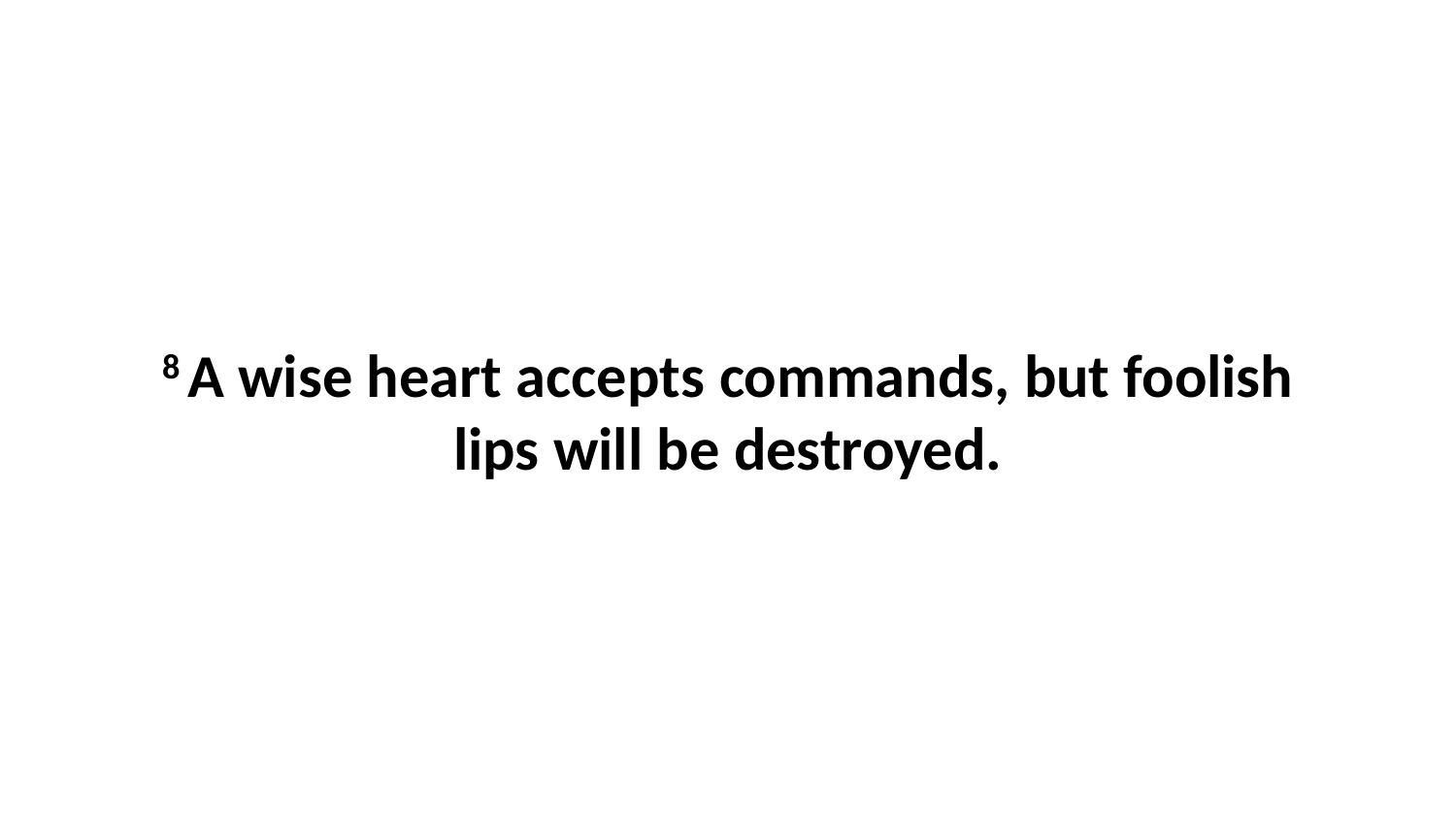

8 A wise heart accepts commands, but foolish lips will be destroyed.